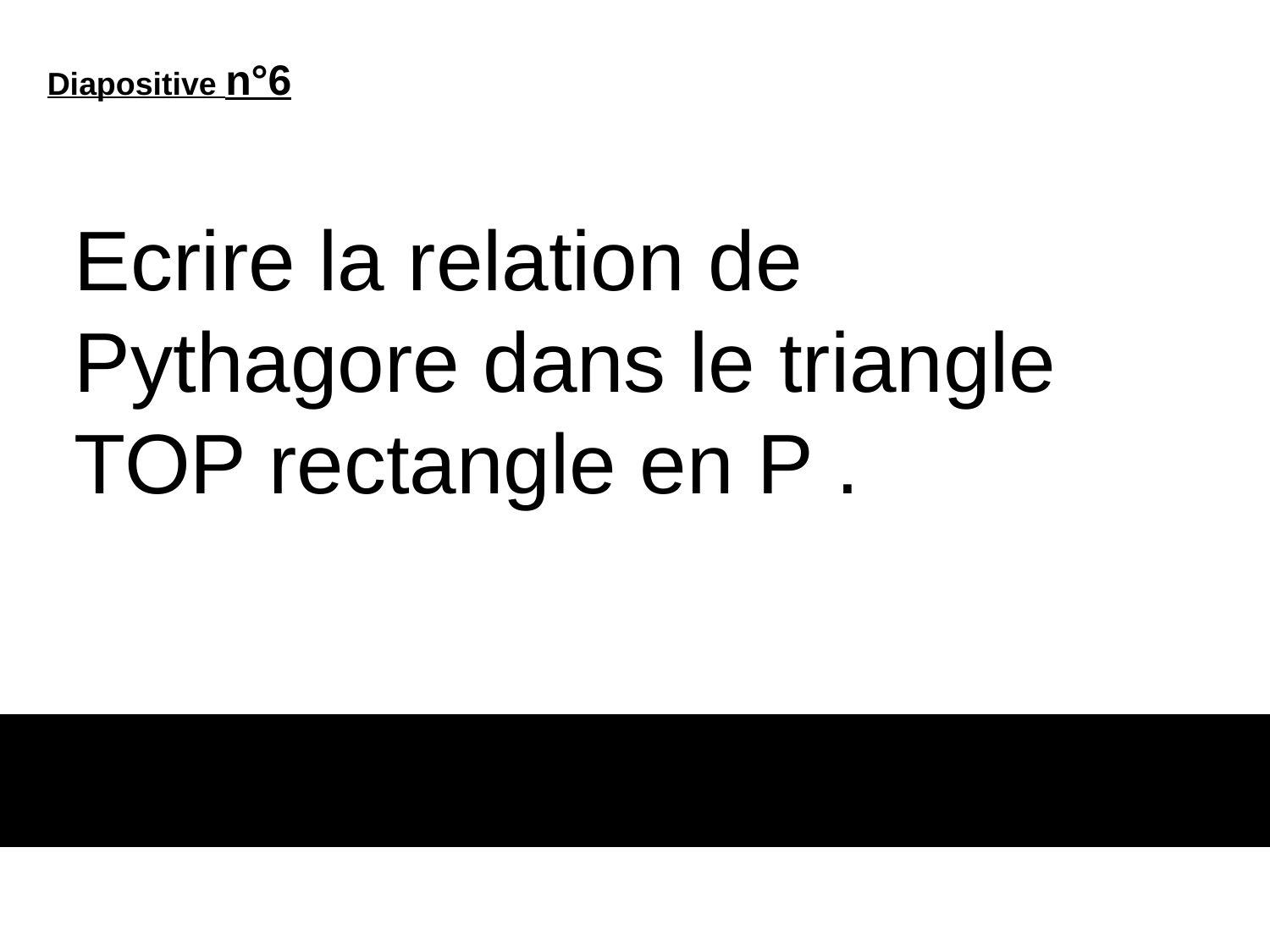

Diapositive n°6
Ecrire la relation de Pythagore dans le triangle TOP rectangle en P .